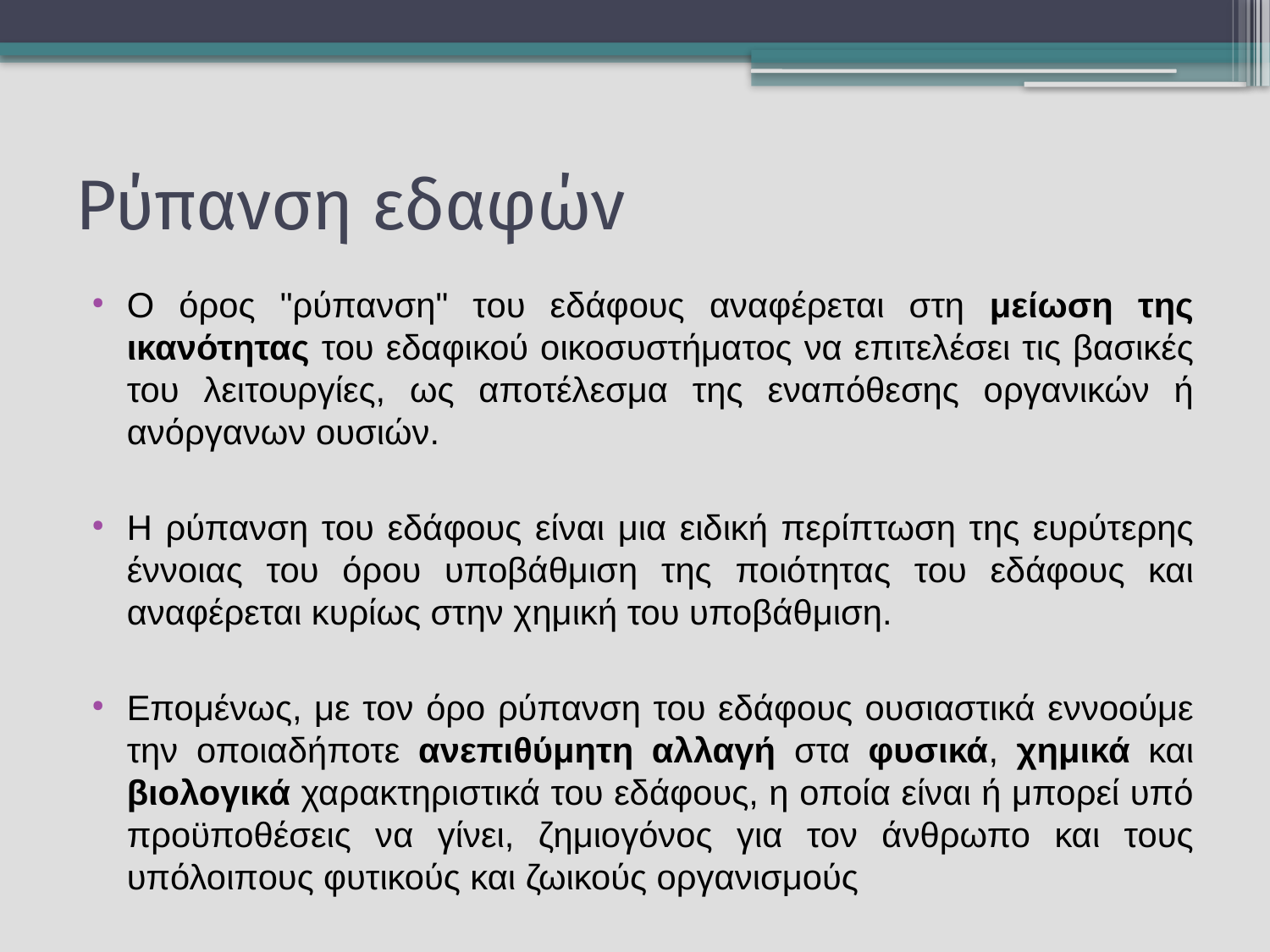

# Ρύπανση εδαφών
Ο όρος "ρύπανση" του εδάφους αναφέρεται στη μείωση της ικανότητας του εδαφικού οικοσυστήματος να επιτελέσει τις βασικές του λειτουργίες, ως αποτέλεσμα της εναπόθεσης οργανικών ή ανόργανων ουσιών.

Η ρύπανση του εδάφους είναι μια ειδική περίπτωση της ευρύτερης έννοιας του όρου υποβάθμιση της ποιότητας του εδάφους και αναφέρεται κυρίως στην χημική του υποβάθμιση.

Επομένως, με τον όρο ρύπανση του εδάφους ουσιαστικά εννοούμε την οποιαδήποτε ανεπιθύμητη αλλαγή στα φυσικά, χημικά και βιολογικά χαρακτηριστικά του εδάφους, η οποία είναι ή μπορεί υπό προϋποθέσεις να γίνει, ζημιογόνος για τον άνθρωπο και τους υπόλοιπους φυτικούς και ζωικούς οργανισμούς